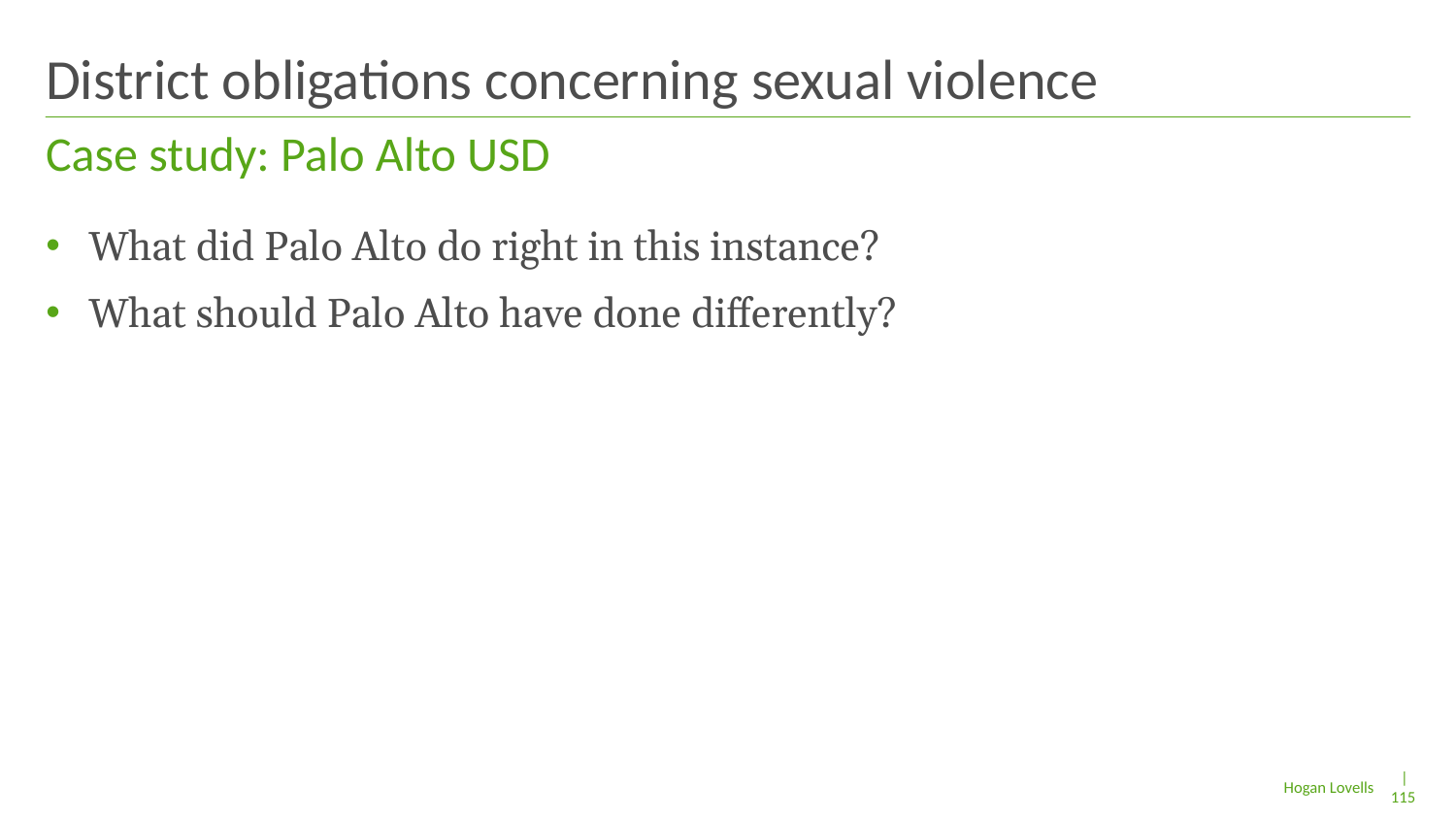

# District obligations concerning sexual violence
Case study: Palo Alto USD
What did Palo Alto do right in this instance?
What should Palo Alto have done differently?
|  115
Hogan Lovells